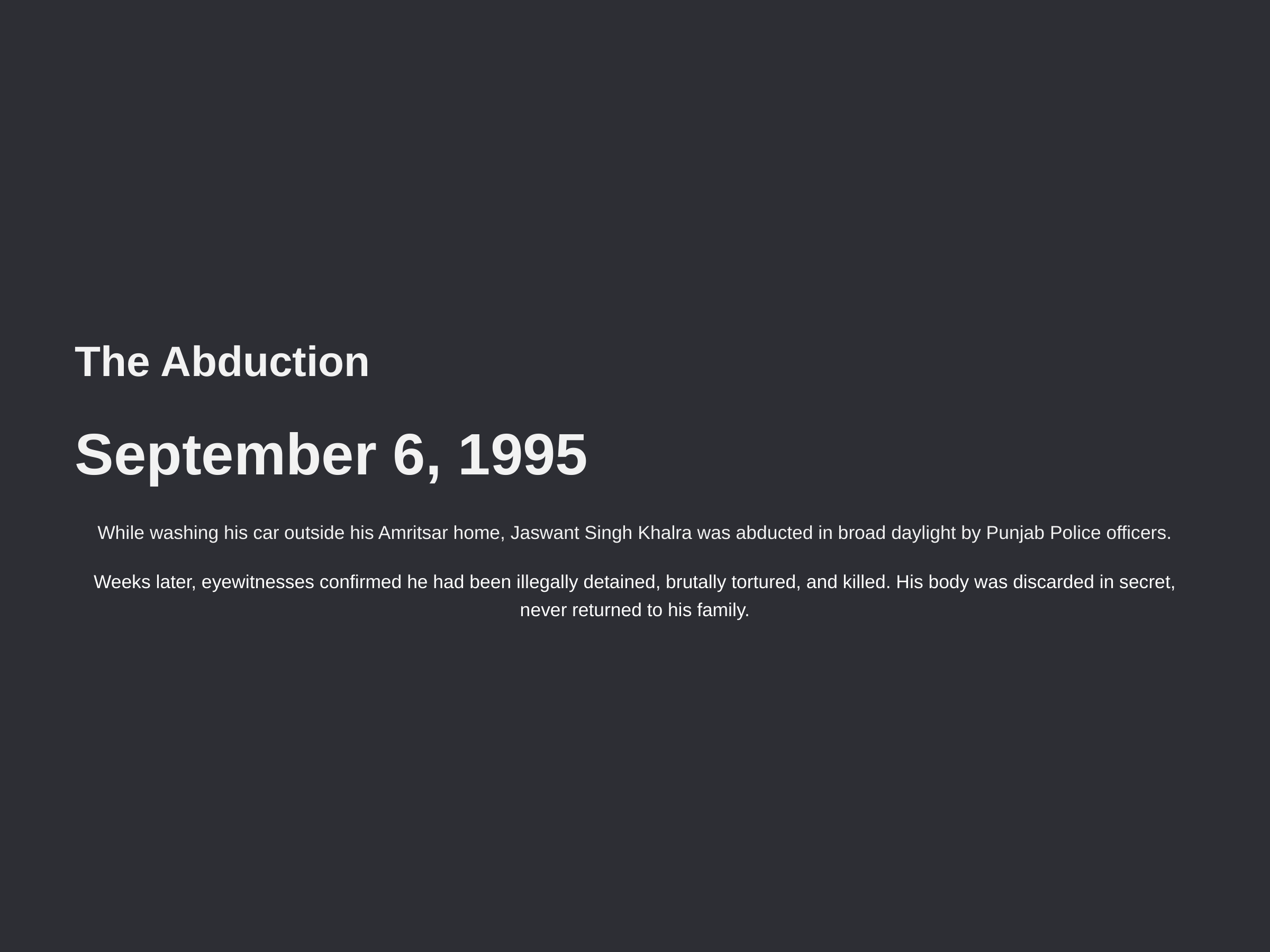

The Abduction
September 6, 1995
While washing his car outside his Amritsar home, Jaswant Singh Khalra was abducted in broad daylight by Punjab Police officers.
Weeks later, eyewitnesses confirmed he had been illegally detained, brutally tortured, and killed. His body was discarded in secret, never returned to his family.